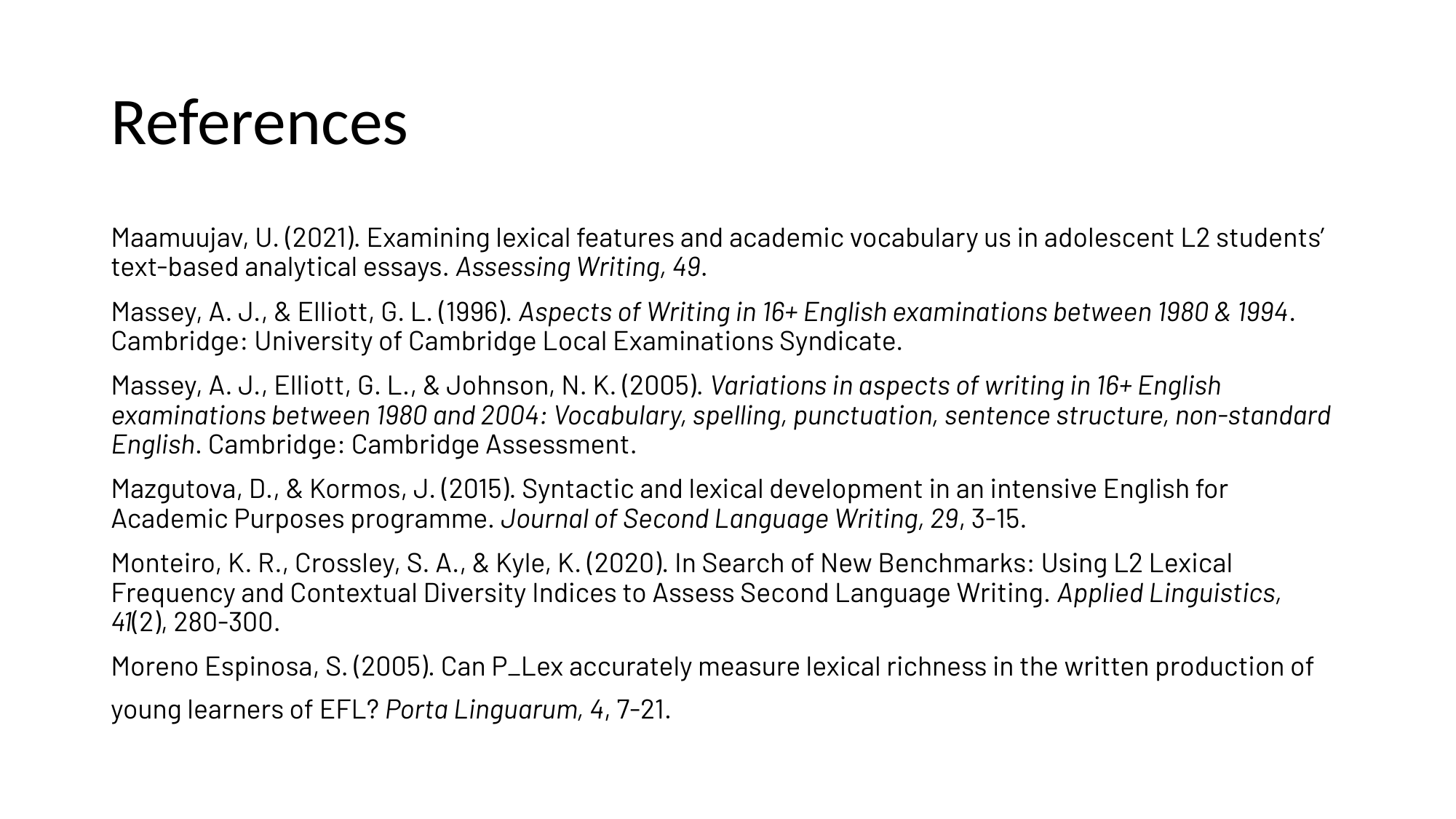

# References
Maamuujav, U. (2021). Examining lexical features and academic vocabulary us in adolescent L2 students’ text-based analytical essays. Assessing Writing, 49.
Massey, A. J., & Elliott, G. L. (1996). Aspects of Writing in 16+ English examinations between 1980 & 1994. Cambridge: University of Cambridge Local Examinations Syndicate.
Massey, A. J., Elliott, G. L., & Johnson, N. K. (2005). Variations in aspects of writing in 16+ English examinations between 1980 and 2004: Vocabulary, spelling, punctuation, sentence structure, non-standard English. Cambridge: Cambridge Assessment.
Mazgutova, D., & Kormos, J. (2015). Syntactic and lexical development in an intensive English for Academic Purposes programme. Journal of Second Language Writing, 29, 3-15.
Monteiro, K. R., Crossley, S. A., & Kyle, K. (2020). In Search of New Benchmarks: Using L2 Lexical Frequency and Contextual Diversity Indices to Assess Second Language Writing. Applied Linguistics, 41(2), 280-300.
Moreno Espinosa, S. (2005). Can P_Lex accurately measure lexical richness in the written production of young learners of EFL? Porta Linguarum, 4, 7-21.